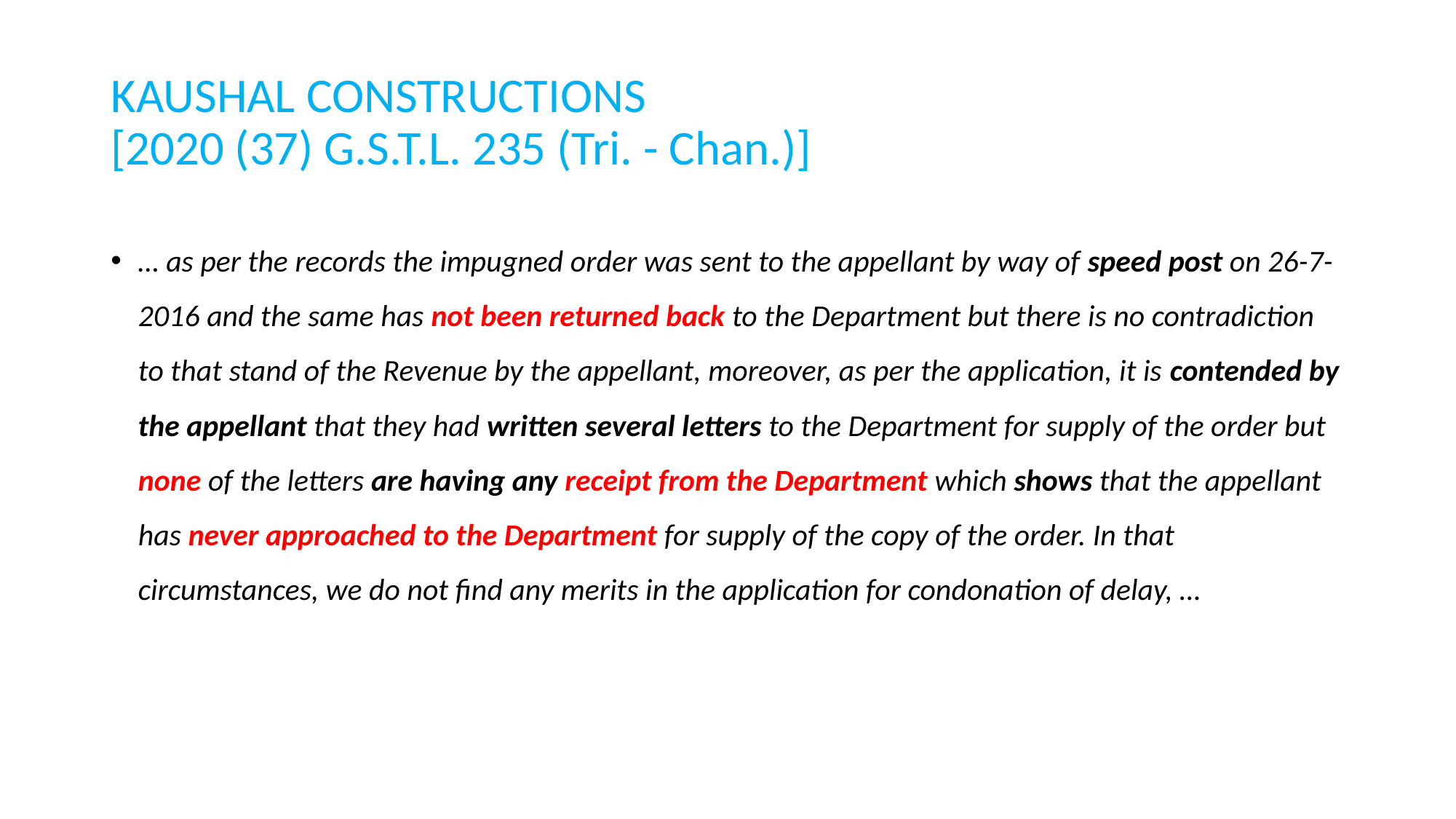

# KAUSHAL CONSTRUCTIONS [2020 (37) G.S.T.L. 235 (Tri. - Chan.)]
… as per the records the impugned order was sent to the appellant by way of speed post on 26-7-2016 and the same has not been returned back to the Department but there is no contradiction to that stand of the Revenue by the appellant, moreover, as per the application, it is contended by the appellant that they had written several letters to the Department for supply of the order but none of the letters are having any receipt from the Department which shows that the appellant has never approached to the Department for supply of the copy of the order. In that circumstances, we do not find any merits in the application for condonation of delay, …